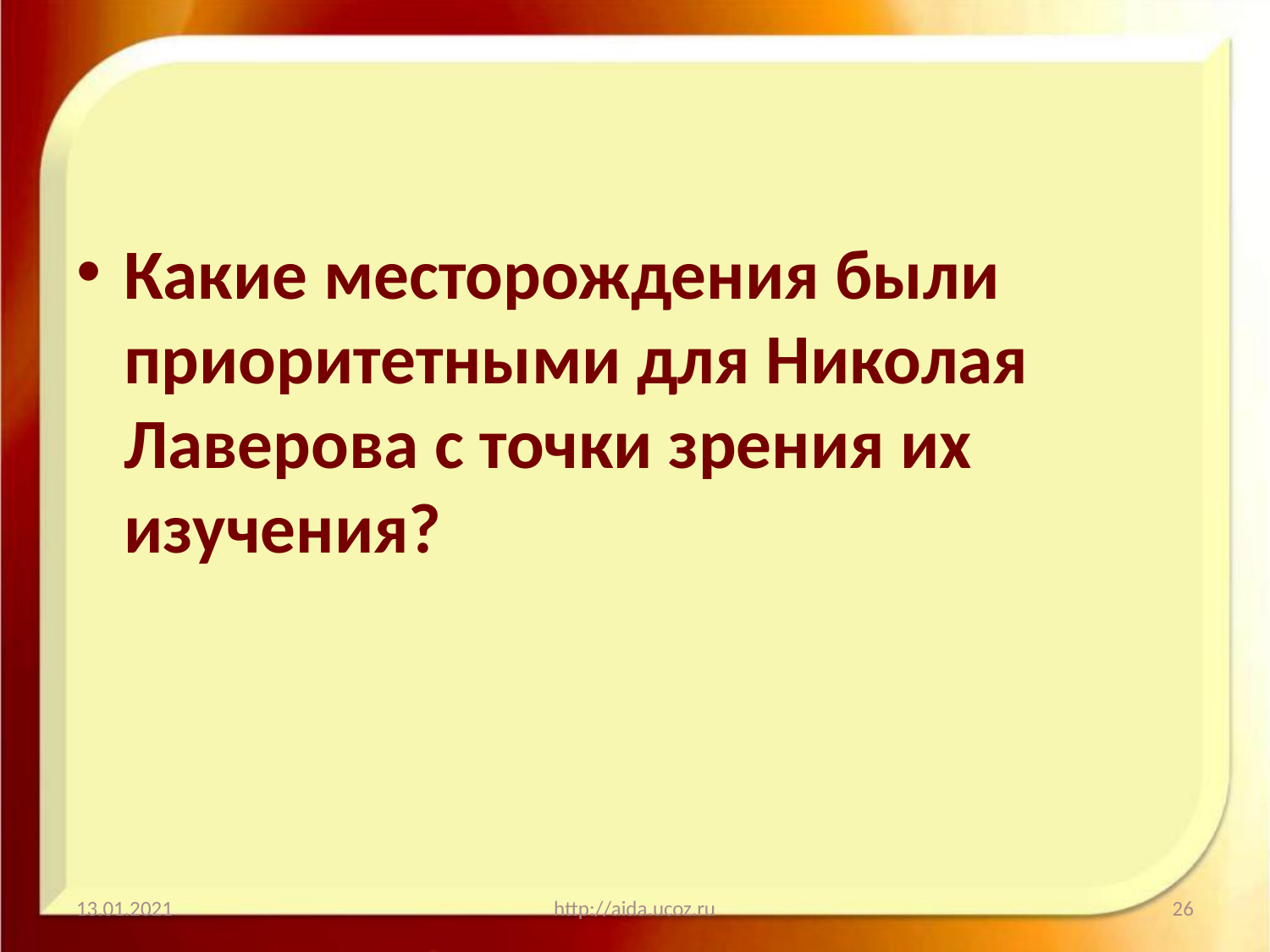

#
Какие месторождения были  приоритетными для Николая Лаверова с точки зрения их изучения?

13.01.2021
http://aida.ucoz.ru
26